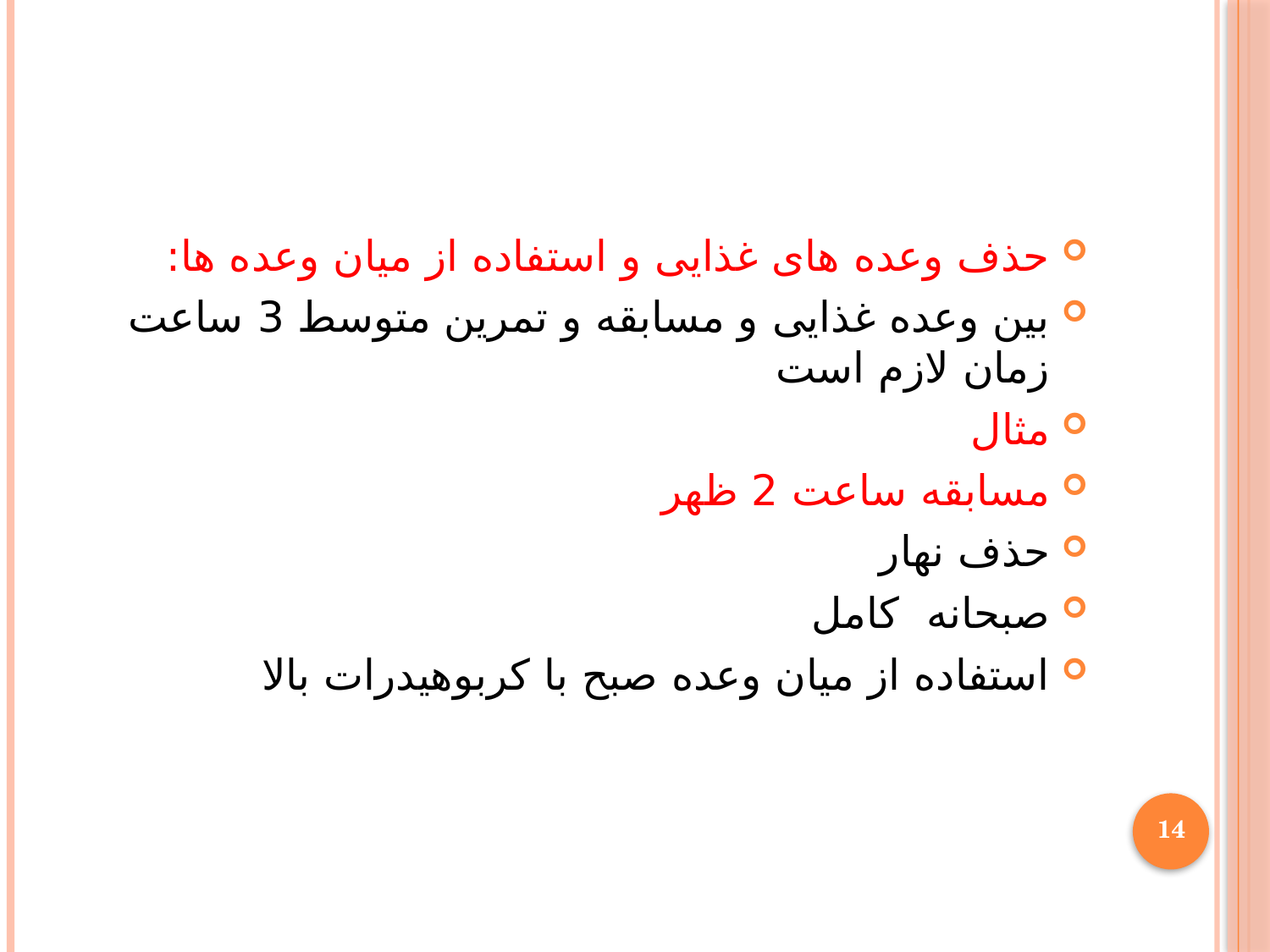

#
حذف وعده های غذایی و استفاده از میان وعده ها:
بین وعده غذایی و مسابقه و تمرین متوسط 3 ساعت زمان لازم است
مثال
مسابقه ساعت 2 ظهر
حذف نهار
صبحانه  کامل
استفاده از میان وعده صبح با کربوهیدرات بالا

14